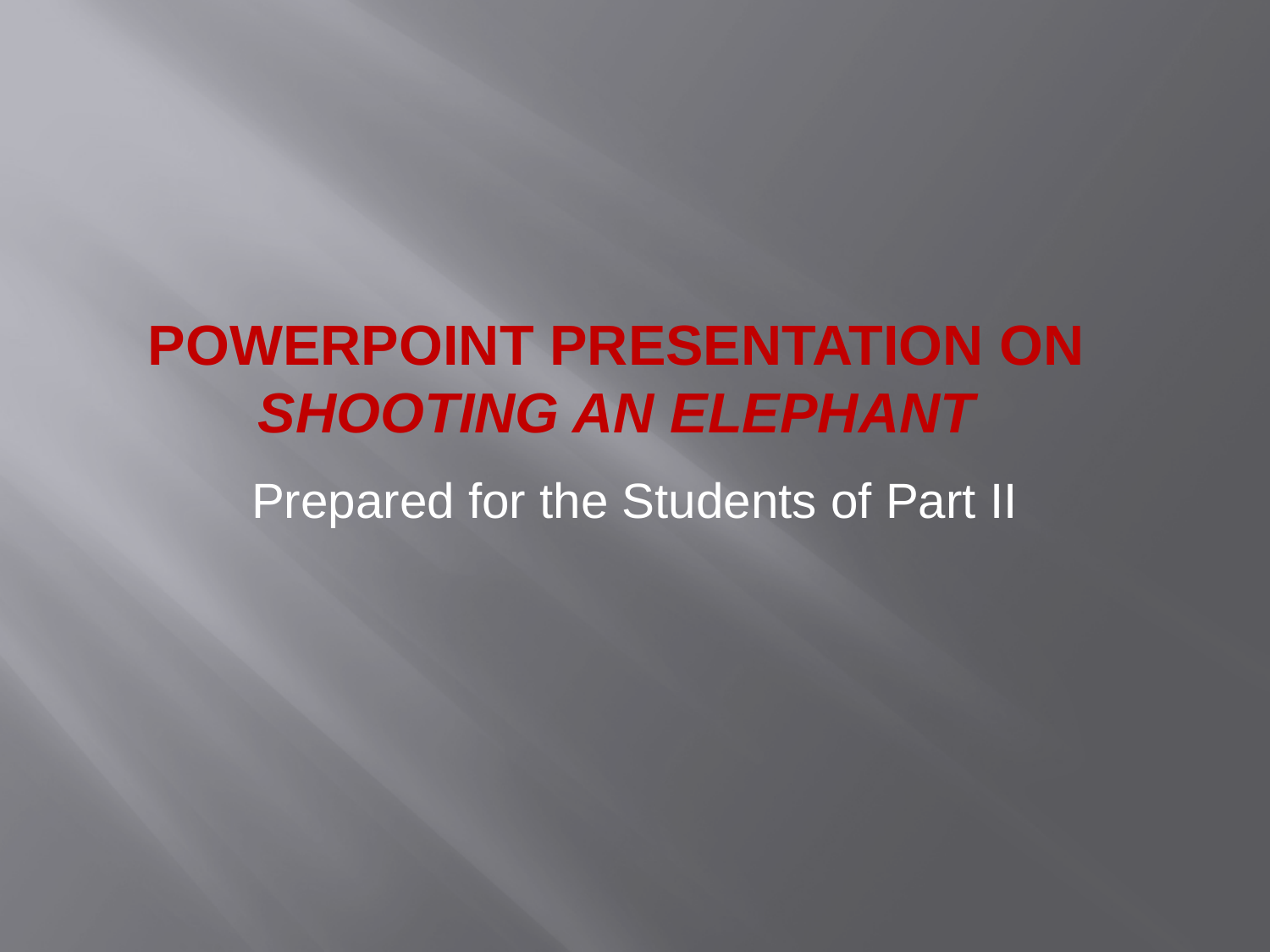

# PowerPoint Presentation On Shooting an Elephant
Prepared for the Students of Part II